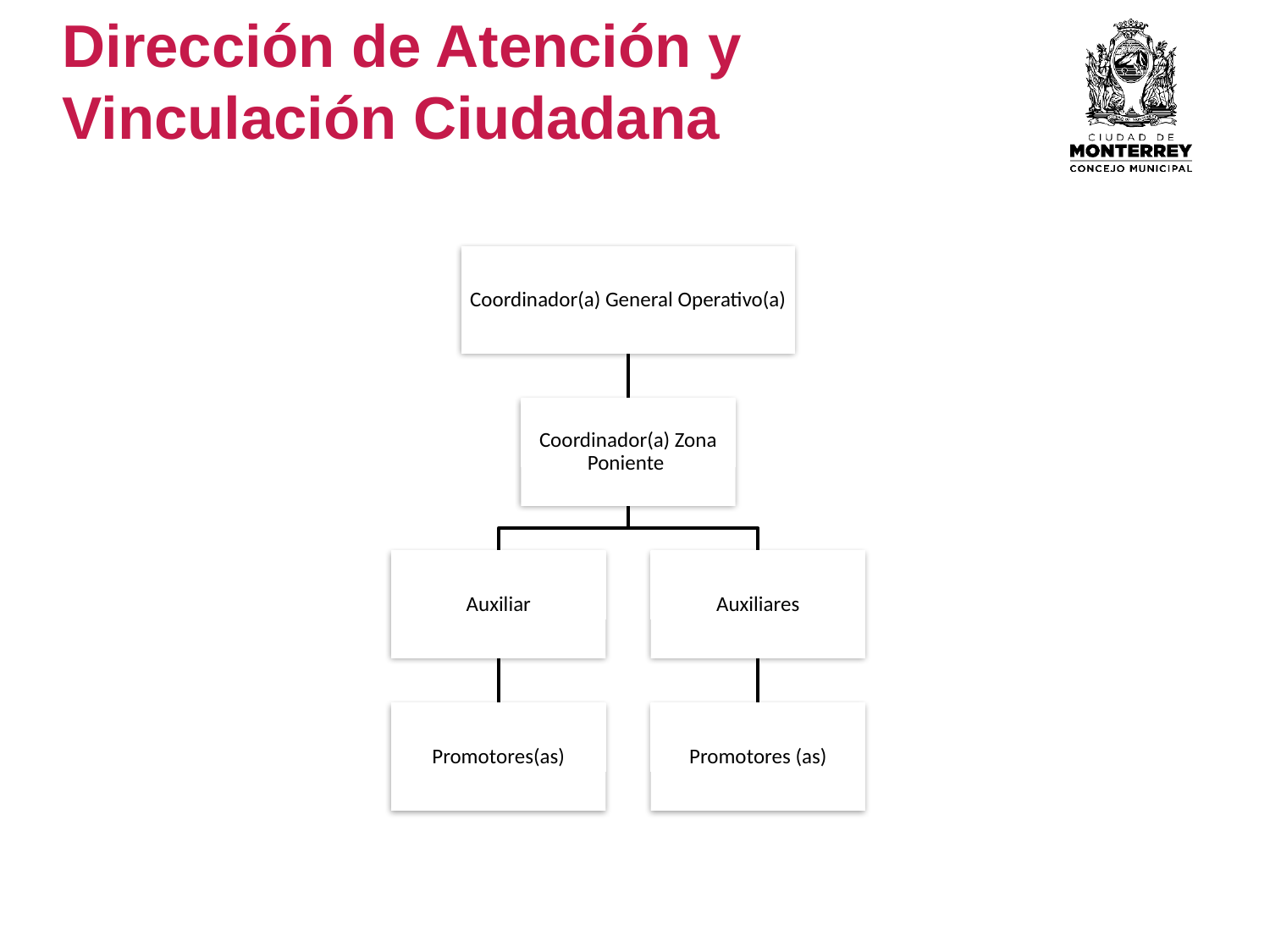

Dirección de Atención y Vinculación Ciudadana
Coordinador(a) General Operativo(a)
Coordinador(a) Zona Poniente
Auxiliar
Promotores(as)
Auxiliares
Promotores (as)